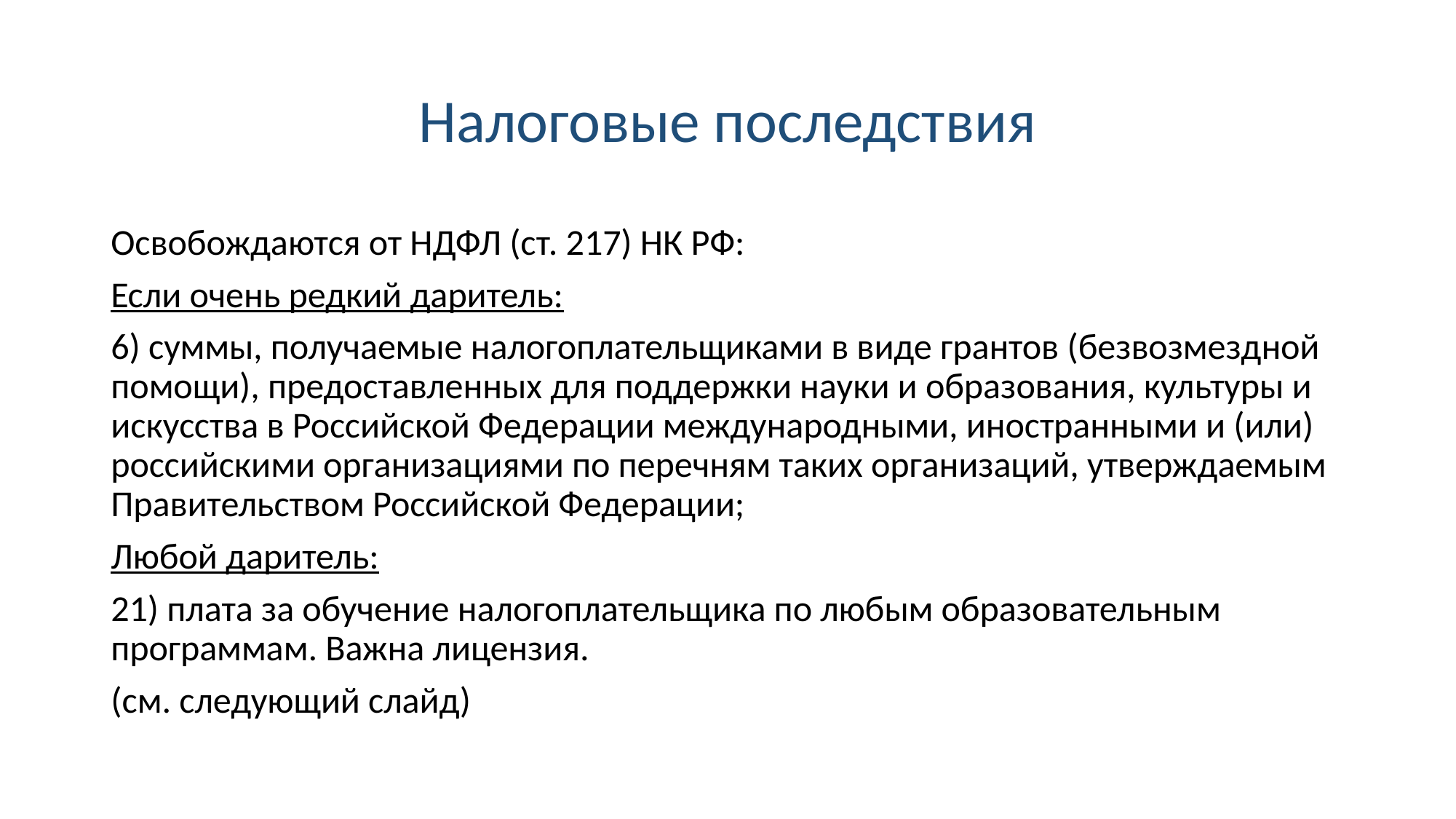

# Налоговые последствия
Освобождаются от НДФЛ (ст. 217) НК РФ:
Если очень редкий даритель:
6) суммы, получаемые налогоплательщиками в виде грантов (безвозмездной помощи), предоставленных для поддержки науки и образования, культуры и искусства в Российской Федерации международными, иностранными и (или) российскими организациями по перечням таких организаций, утверждаемым Правительством Российской Федерации;
Любой даритель:
21) плата за обучение налогоплательщика по любым образовательным программам. Важна лицензия.
(см. следующий слайд)